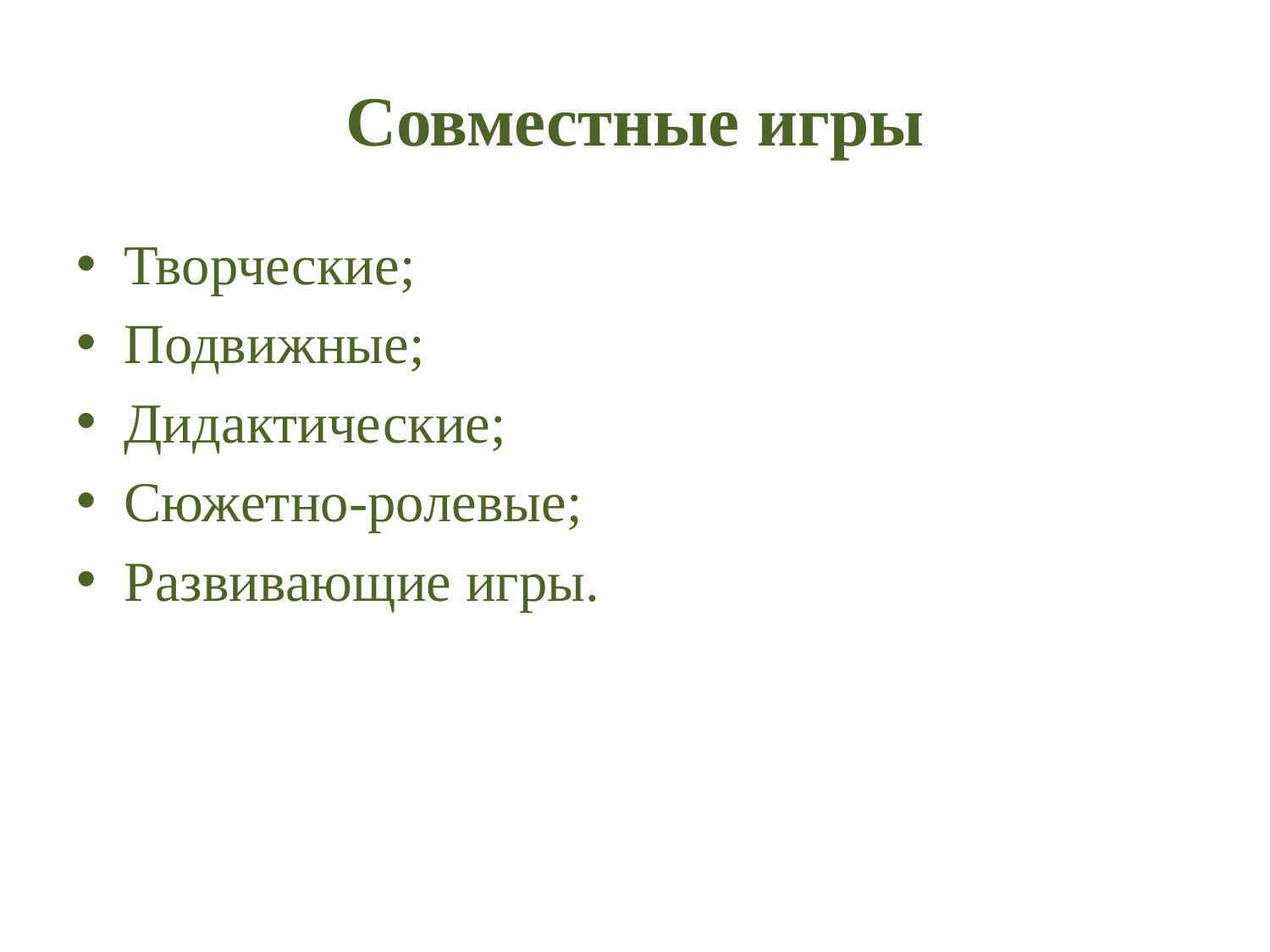

# Совместные игры
Творческие;
Подвижные;
Дидактические;
Сюжетно-ролевые;
Развивающие игры.